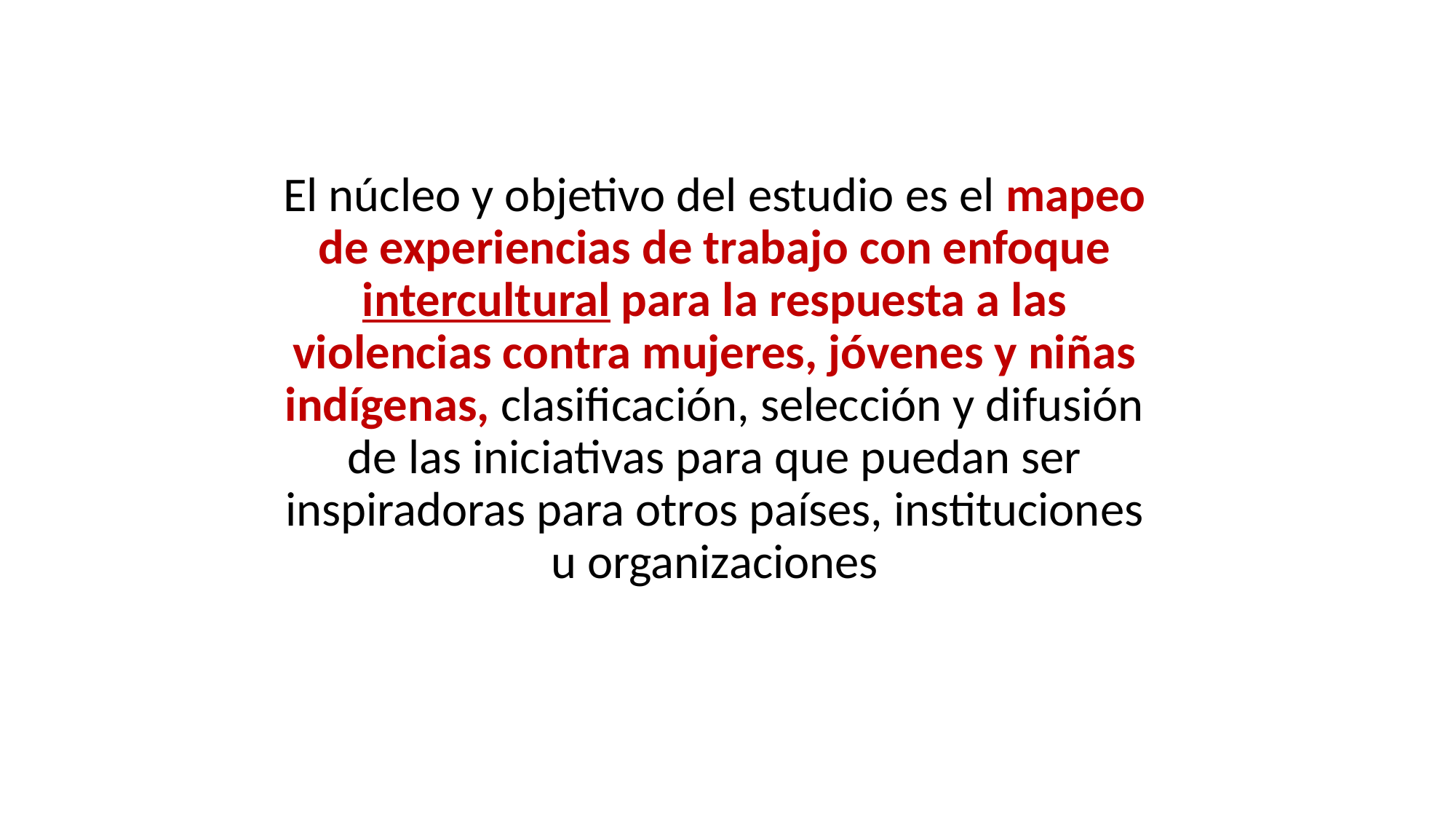

El núcleo y objetivo del estudio es el mapeo de experiencias de trabajo con enfoque intercultural para la respuesta a las violencias contra mujeres, jóvenes y niñas indígenas, clasificación, selección y difusión de las iniciativas para que puedan ser inspiradoras para otros países, instituciones u organizaciones